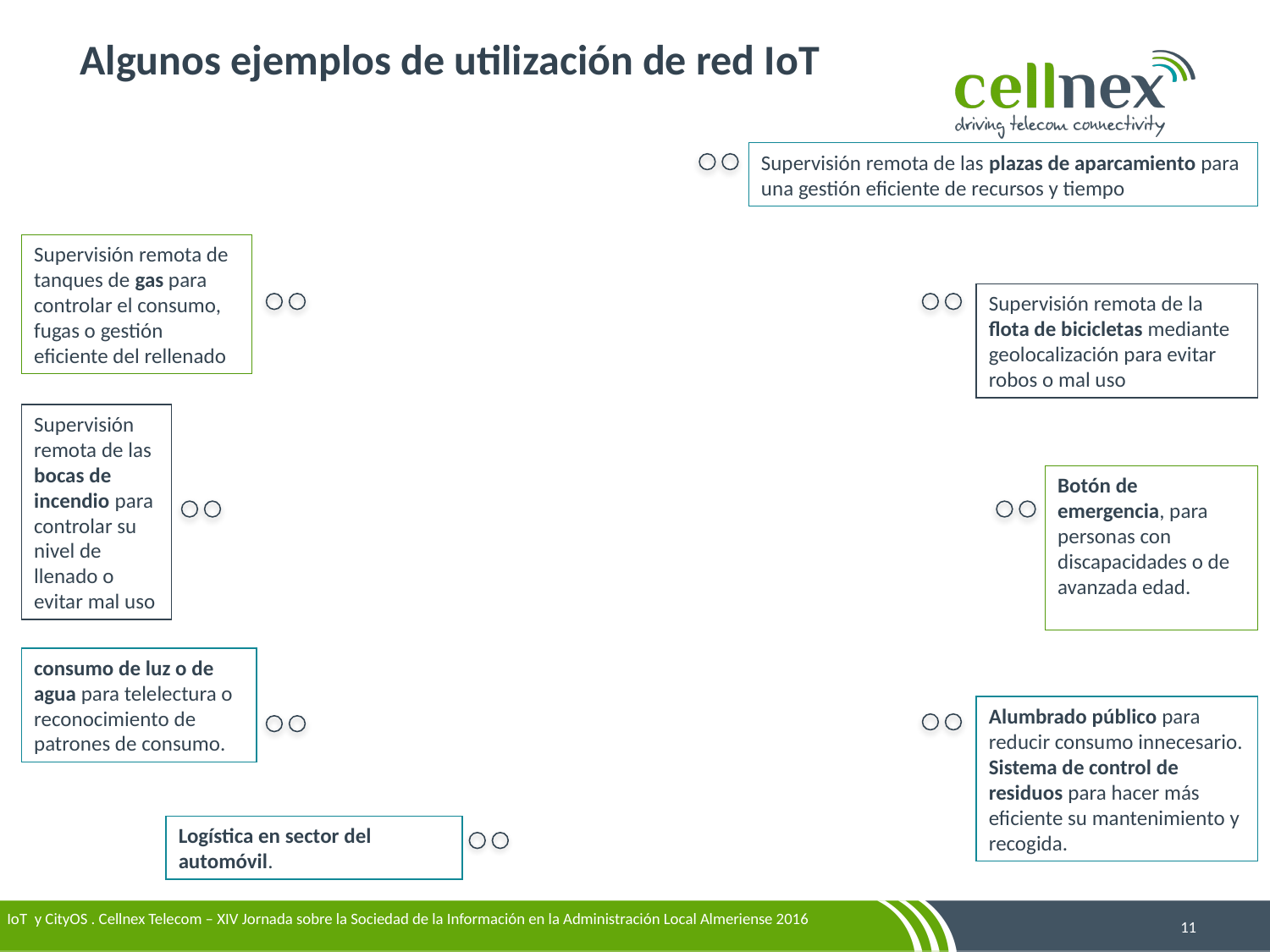

Algunos ejemplos de utilización de red IoT
Supervisión remota de las plazas de aparcamiento para una gestión eficiente de recursos y tiempo

Supervisión remota de tanques de gas para controlar el consumo, fugas o gestión eficiente del rellenado
Supervisión remota de la flota de bicicletas mediante geolocalización para evitar robos o mal uso

Supervisión remota de las bocas de incendio para controlar su nivel de llenado o evitar mal uso
Botón de emergencia, para personas con discapacidades o de avanzada edad.

consumo de luz o de agua para telelectura o reconocimiento de patrones de consumo.
Alumbrado público para reducir consumo innecesario.
Sistema de control de residuos para hacer más eficiente su mantenimiento y recogida.

Logística en sector del automóvil.

IoT  y CityOS . Cellnex Telecom – XIV Jornada sobre la Sociedad de la Información en la Administración Local Almeriense 2016

11